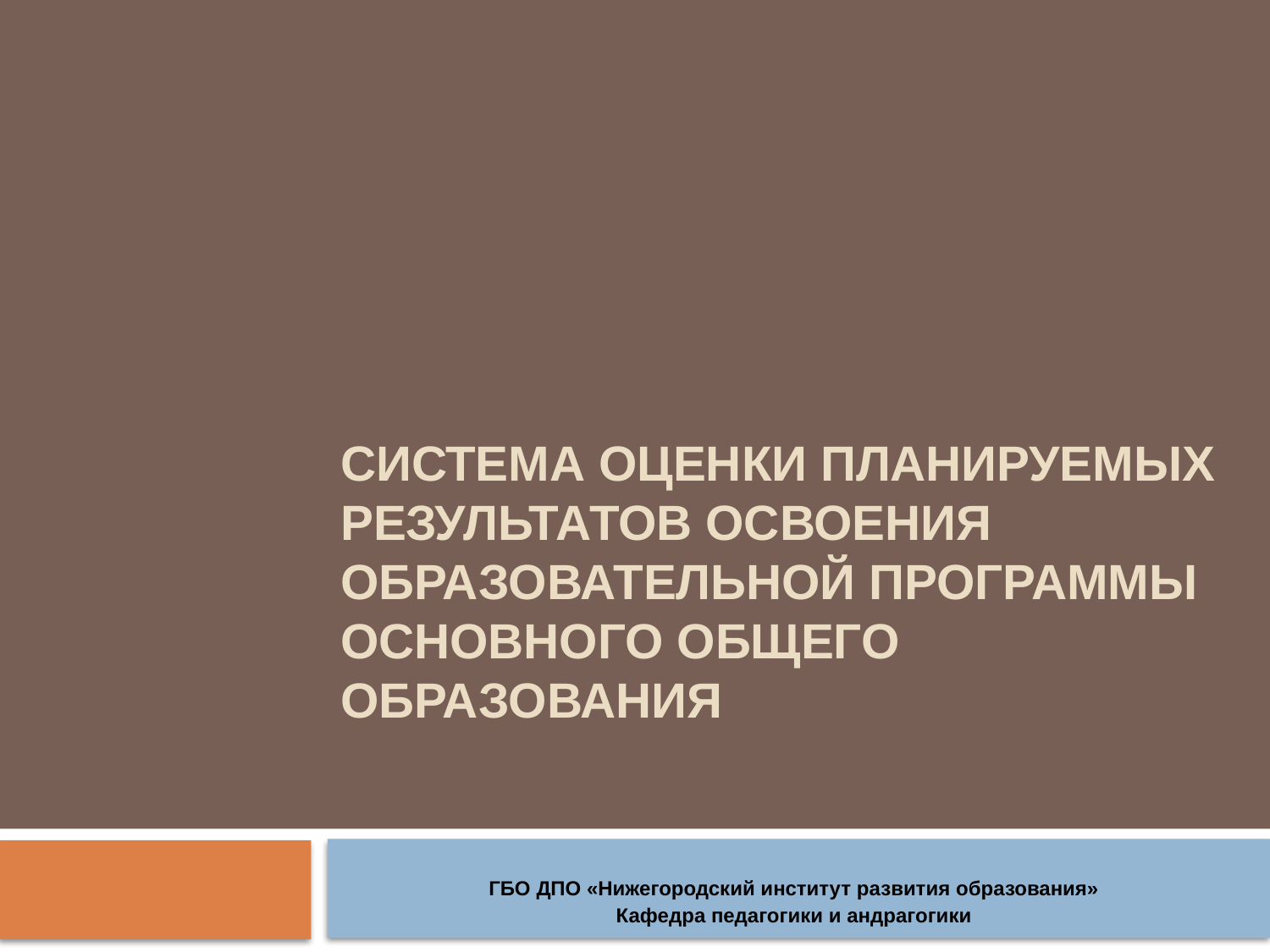

# Система оценки планируемых результатов освоения образовательной программы основного общего образования

ГБО ДПО «Нижегородский институт развития образования»
Кафедра педагогики и андрагогики